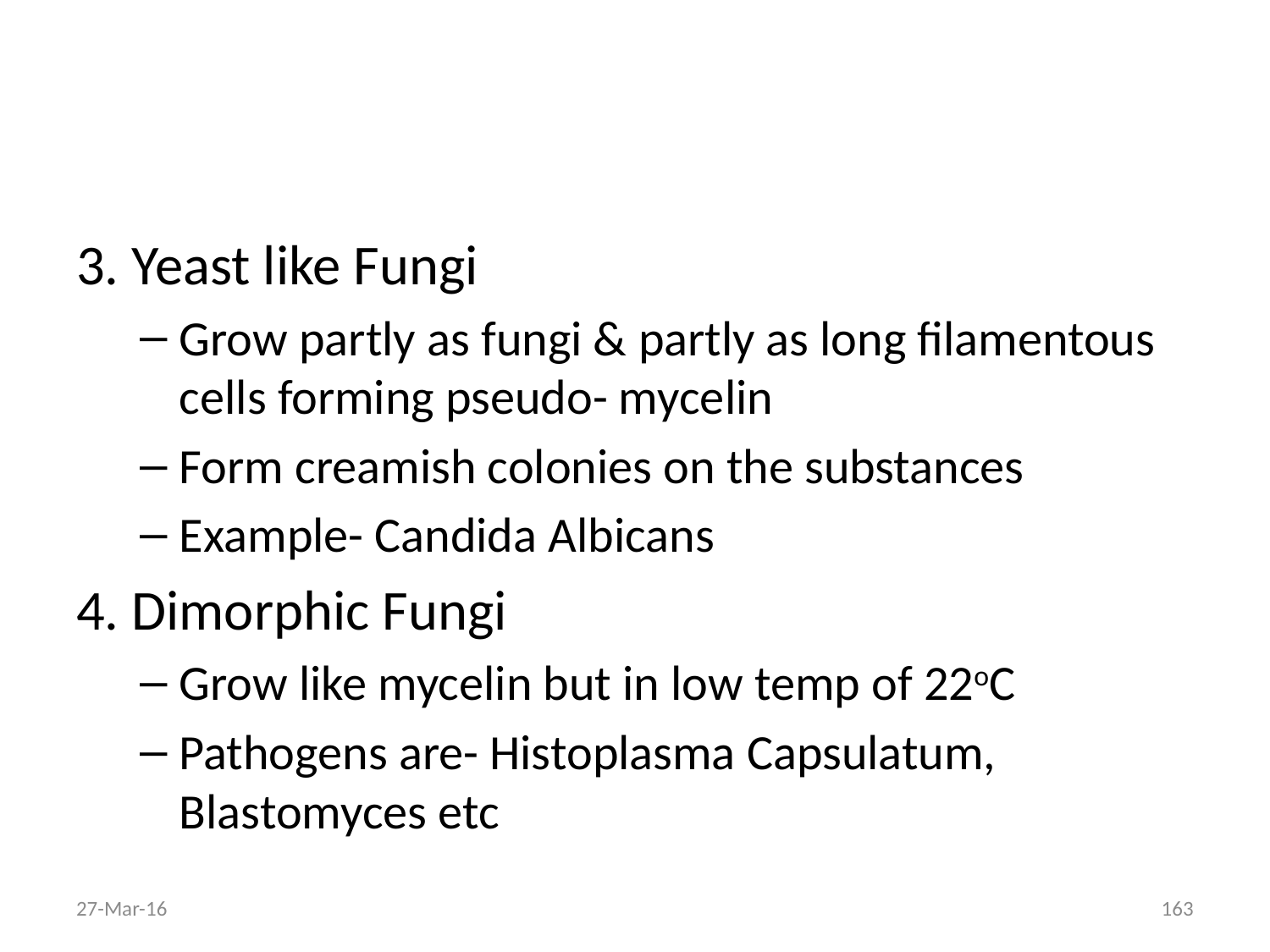

#
3. Yeast like Fungi
Grow partly as fungi & partly as long filamentous cells forming pseudo- mycelin
Form creamish colonies on the substances
Example- Candida Albicans
4. Dimorphic Fungi
Grow like mycelin but in low temp of 22oC
Pathogens are- Histoplasma Capsulatum, Blastomyces etc
27-Mar-16
163